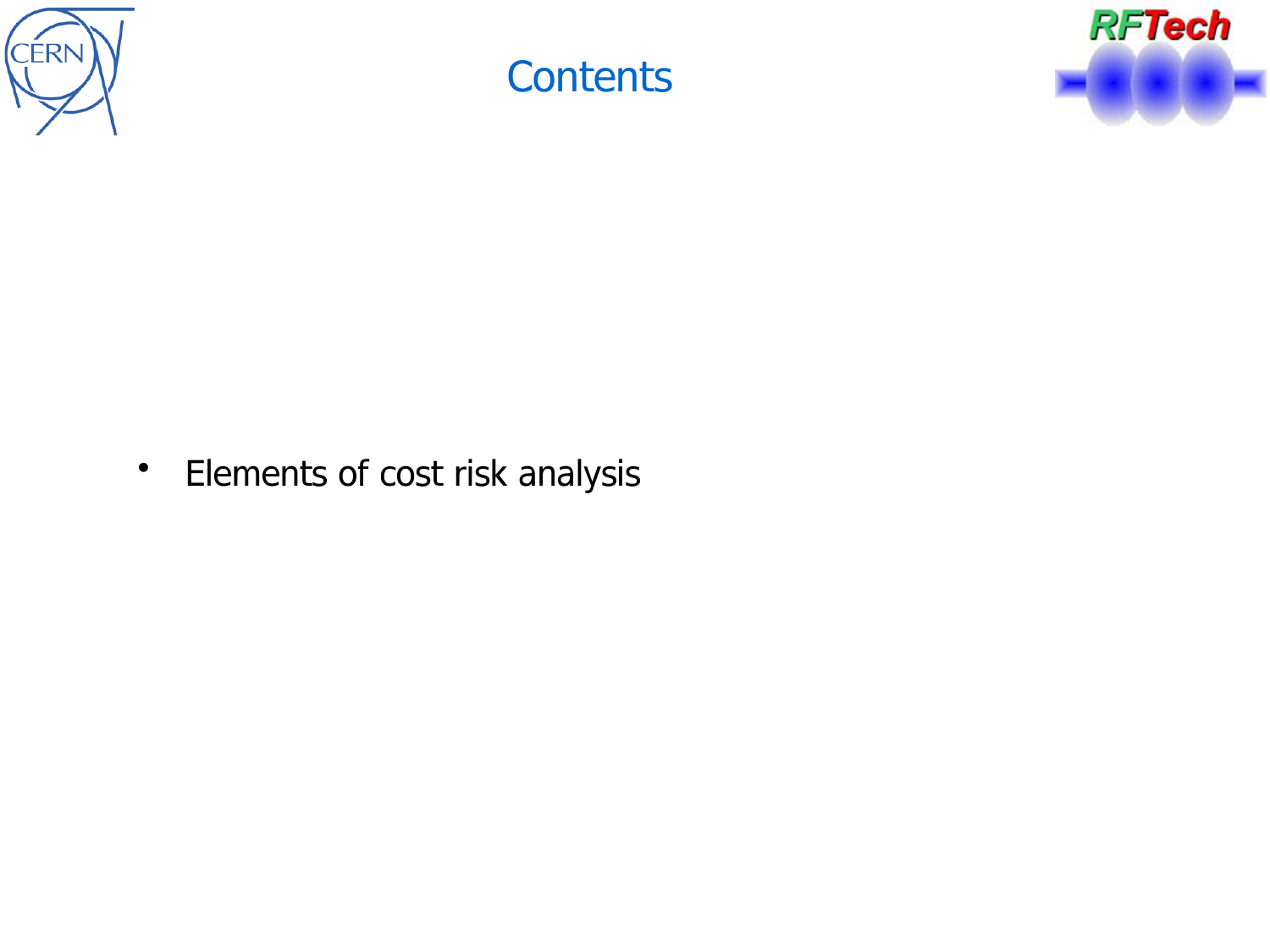

# Contents
Cost & performance of high-energy accelerators
Cost estimate methods, organization & tools
Large series, manufacturing techniques & learning curves
Elements of cost risk analysis
Coping with exchange rates & cost escalation